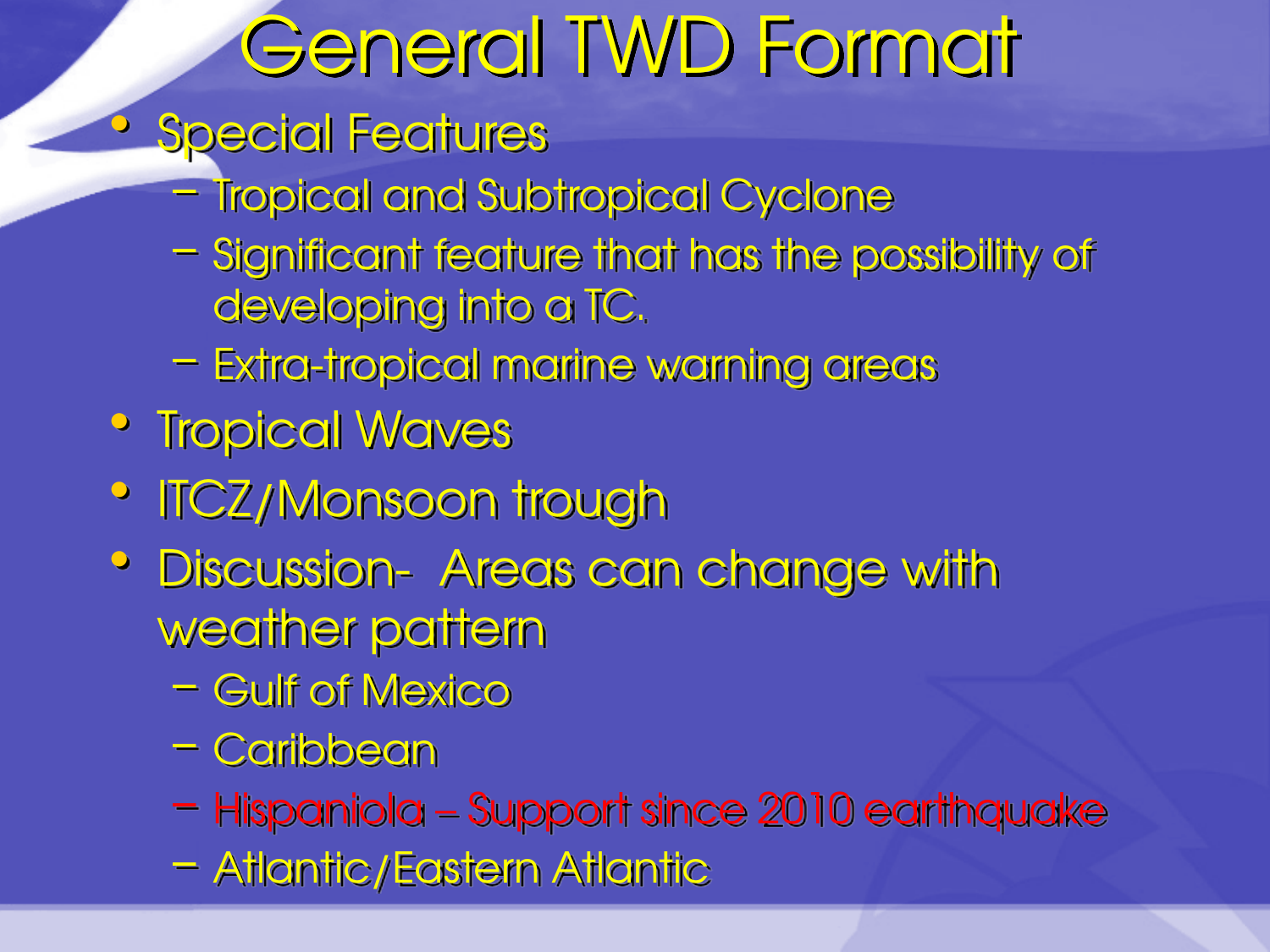

General TWD Format
Special Features
Tropical and Subtropical Cyclone
Significant feature that has the possibility of developing into a TC.
Extra-tropical marine warning areas
Tropical Waves
ITCZ/Monsoon trough
Discussion-  Areas can change with weather pattern
Gulf of Mexico
Caribbean
Hispaniola – Support since 2010 earthquake
Atlantic/Eastern Atlantic